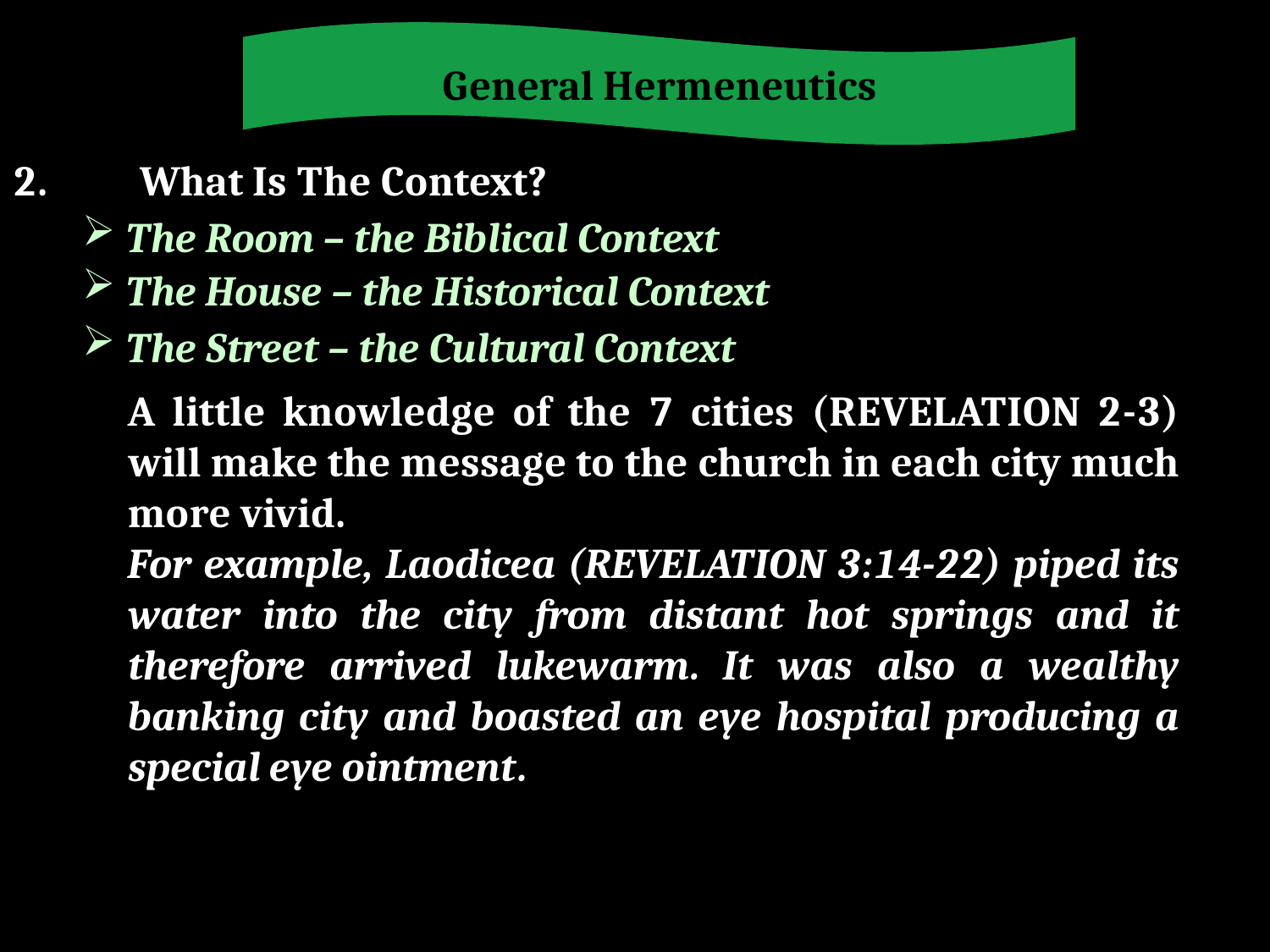

General Hermeneutics
2.	What Is The Context?
 The Room – the Biblical Context
 The House – the Historical Context
 The Street – the Cultural Context
A little knowledge of the 7 cities (REVELATION 2-3) will make the message to the church in each city much more vivid.
For example, Laodicea (REVELATION 3:14-22) piped its water into the city from distant hot springs and it therefore arrived lukewarm. It was also a wealthy banking city and boasted an eye hospital producing a special eye ointment.